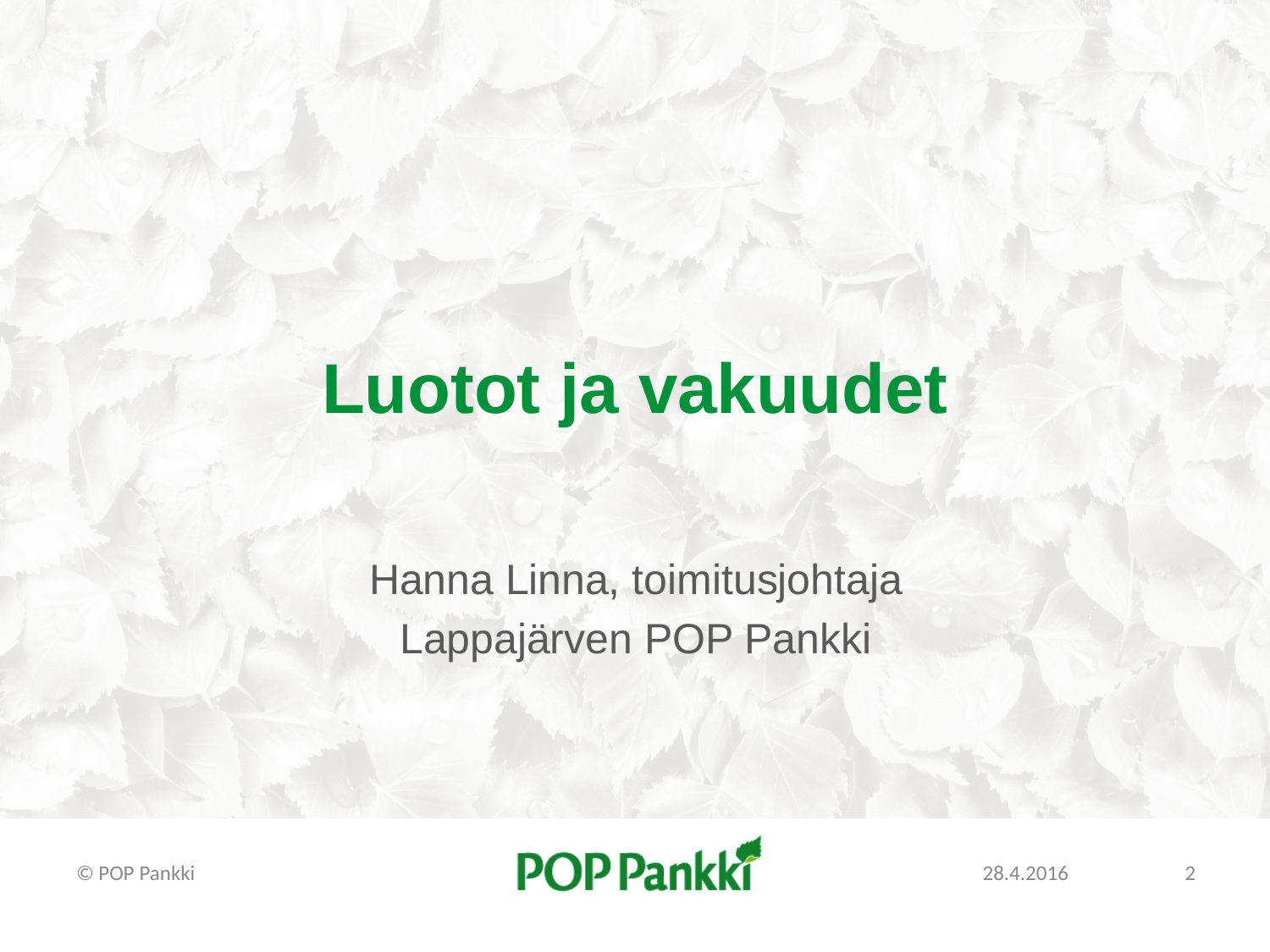

# Luotot ja vakuudet
Hanna Linna, toimitusjohtaja
Lappajärven POP Pankki
© POP Pankki
28.4.2016
2